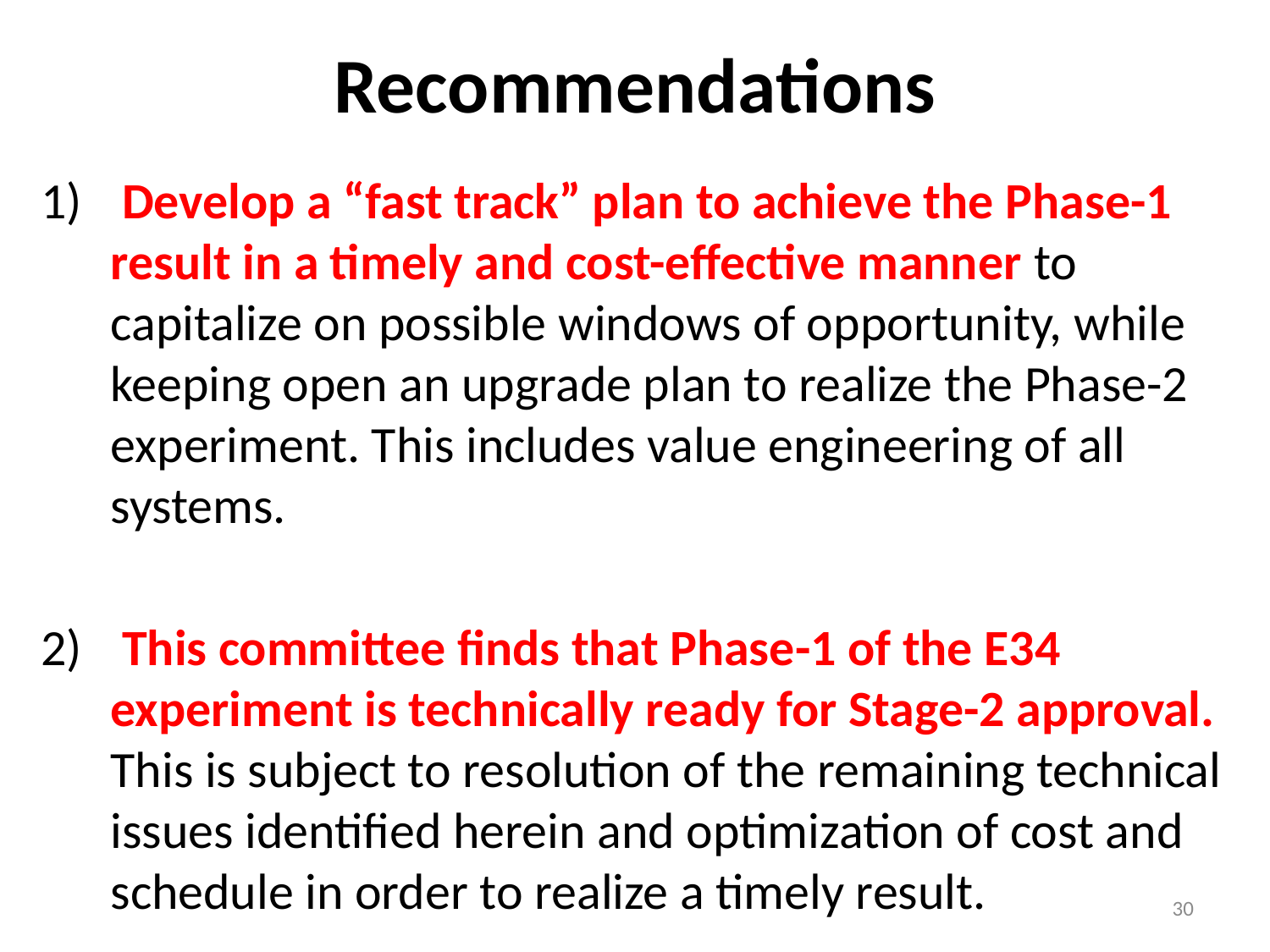

# Recommendations
 Develop a “fast track” plan to achieve the Phase-1 result in a timely and cost-effective manner to capitalize on possible windows of opportunity, while keeping open an upgrade plan to realize the Phase-2 experiment. This includes value engineering of all systems.

 This committee finds that Phase-1 of the E34 experiment is technically ready for Stage-2 approval. This is subject to resolution of the remaining technical issues identified herein and optimization of cost and schedule in order to realize a timely result.
30